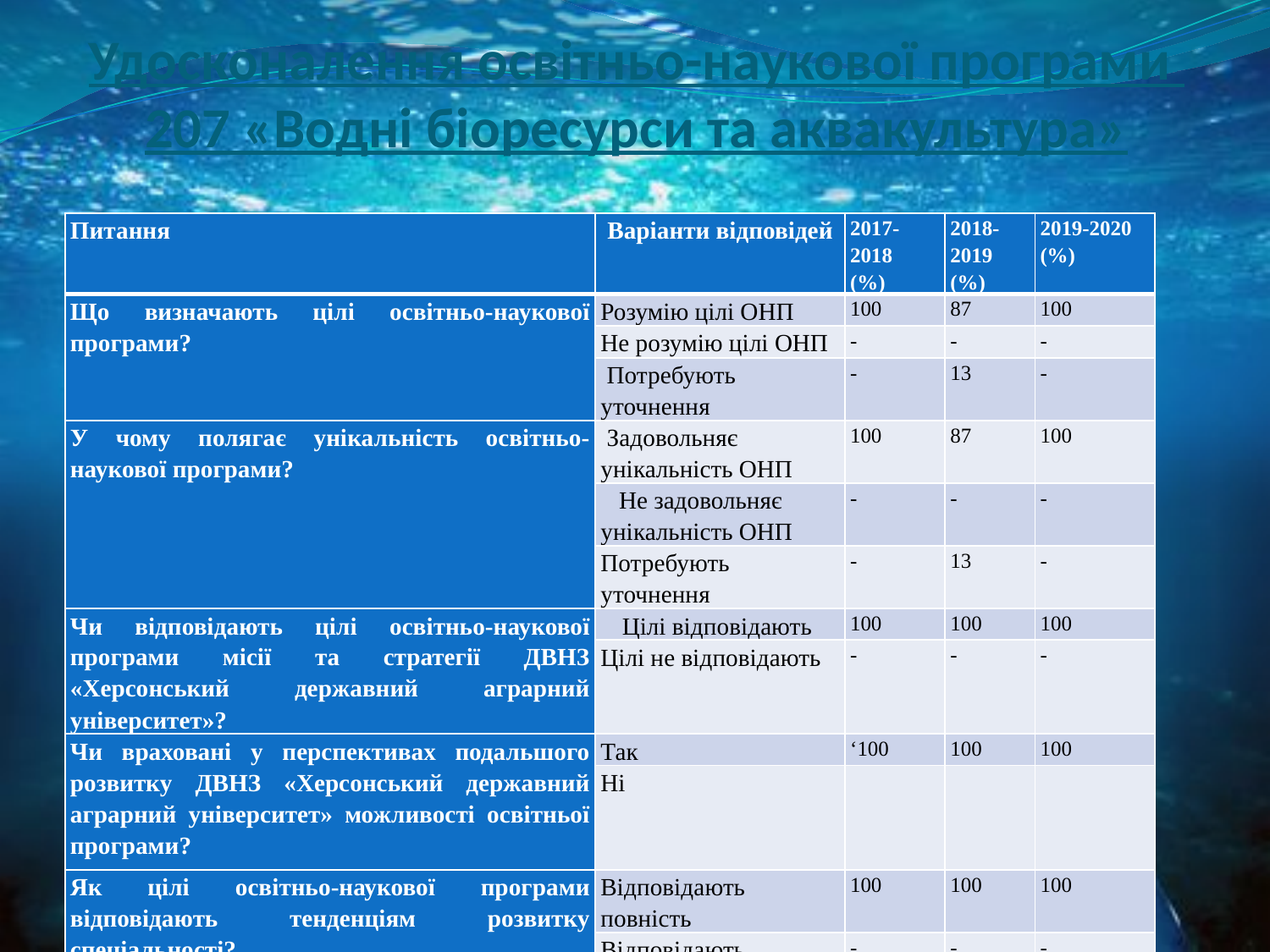

# Удосконалення освітньо-наукової програми 207 «Водні біоресурси та аквакультура»
| Питання | Варіанти відповідей | 2017-2018 (%) | 2018-2019 (%) | 2019-2020 (%) |
| --- | --- | --- | --- | --- |
| Що визначають цілі освітньо-наукової програми? | Розумію цілі ОНП | 100 | 87 | 100 |
|  | Не розумію цілі ОНП | - | - | - |
|  | Потребують уточнення | - | 13 | - |
| У чому полягає унікальність освітньо-наукової програми? | Задовольняє унікальність ОНП | 100 | 87 | 100 |
|  | Не задовольняє унікальність ОНП | - | - | - |
|  | Потребують уточнення | - | 13 | - |
| Чи відповідають цілі освітньо-наукової програми місії та стратегії ДВНЗ «Херсонський державний аграрний університет»? | Цілі відповідають | 100 | 100 | 100 |
|  | Цілі не відповідають | - | - | - |
| Чи враховані у перспективах подальшого розвитку ДВНЗ «Херсонський державний аграрний університет» можливості освітньої програми? | Так | ‘100 | 100 | 100 |
|  | Ні |  |  |  |
| Як цілі освітньо-наукової програми відповідають тенденціям розвитку спеціальності? | Відповідають повність | 100 | 100 | 100 |
|  | Відповідають частково | - | - | - |
|  | Не відповідають | - | - | - |
| Ваші пропозиції як стейкхолдера щодо удосконалення освітньо-наукової програми: | Пропозиції надані | - | 12 | - |
|  | Пропозиції відсутні в анкеті | 100 | 88 | 100 |